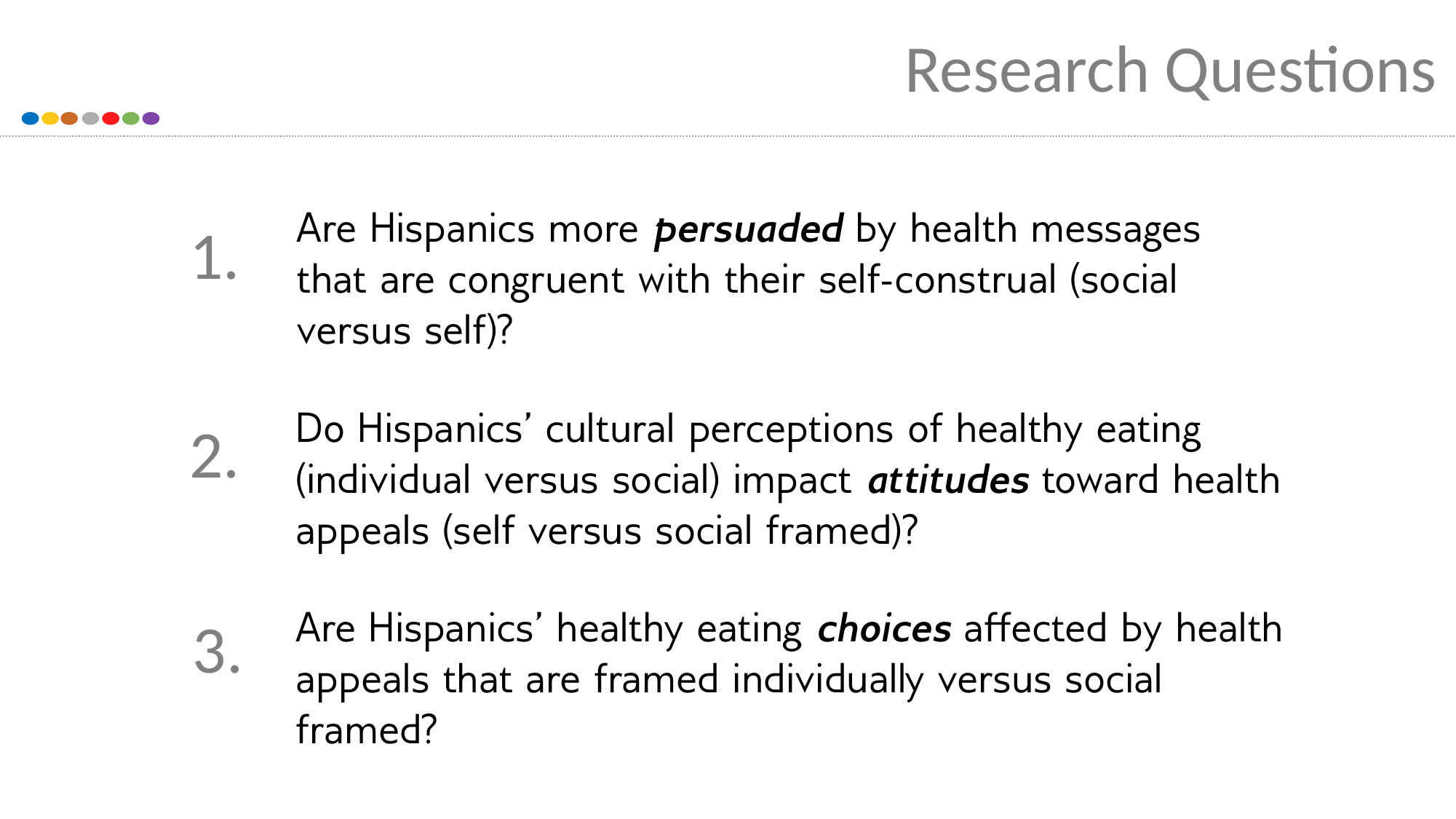

Research Questions

Are Hispanics more persuaded by health messages that are congruent with their self-construal (social versus self)?
1.
Do Hispanics’ cultural perceptions of healthy eating (individual versus social) impact attitudes toward health appeals (self versus social framed)?
2.
Are Hispanics’ healthy eating choices affected by health appeals that are framed individually versus social framed?
3.